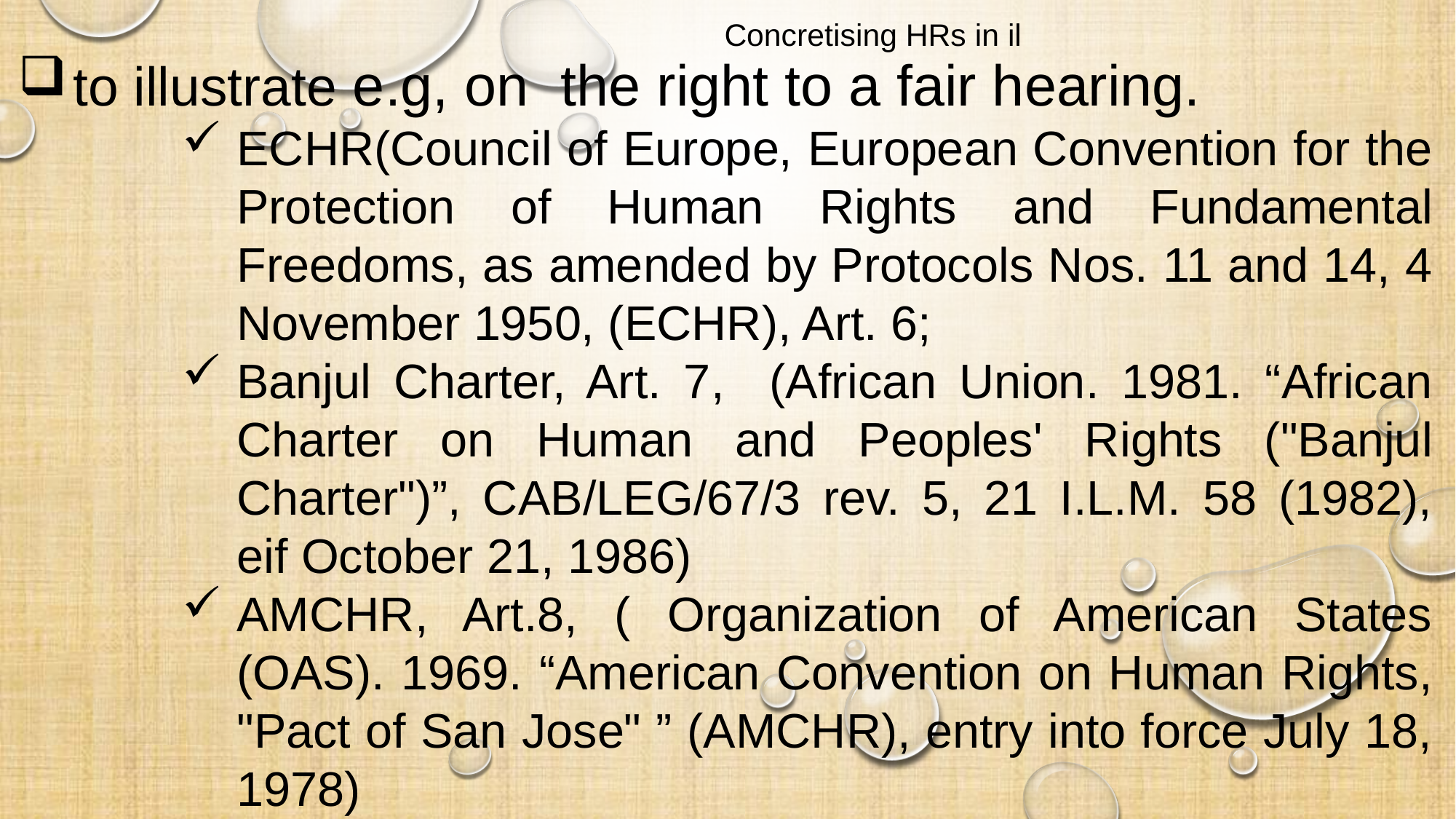

# Concretising HRs in il
to illustrate e.g, on  the right to a fair hearing.
ECHR(Council of Europe, European Convention for the Protection of Human Rights and Fundamental Freedoms, as amended by Protocols Nos. 11 and 14, 4 November 1950, (ECHR), Art. 6;
Banjul Charter, Art. 7,  (African Union. 1981. “African Charter on Human and Peoples' Rights ("Banjul Charter")”, CAB/LEG/67/3 rev. 5, 21 I.L.M. 58 (1982), eif October 21, 1986)
AMCHR, Art.8, ( Organization of American States (OAS). 1969. “American Convention on Human Rights, "Pact of San Jose" ” (AMCHR), entry into force July 18, 1978)